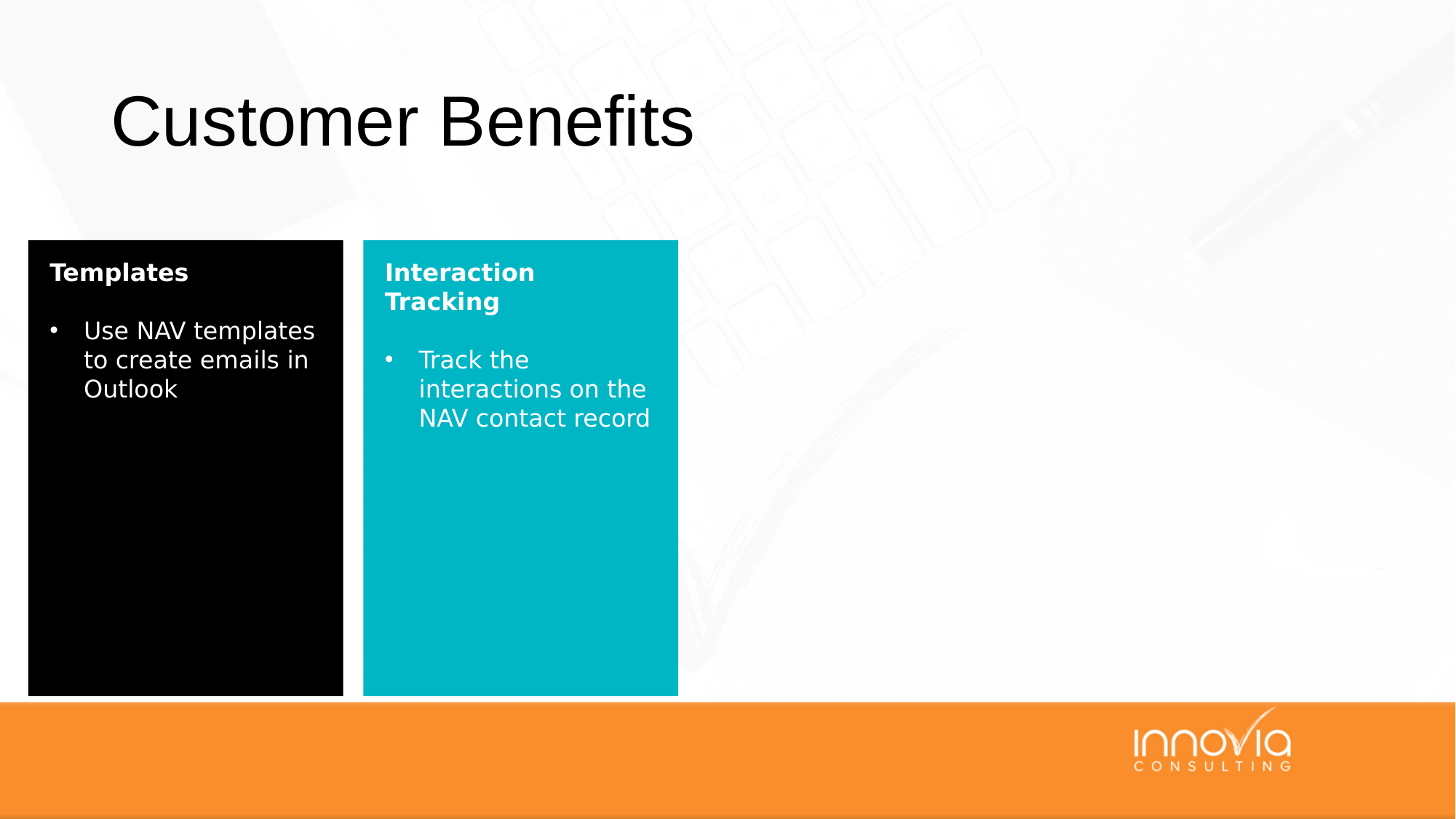

# Customer Benefits
Templates

Use NAV templates to create emails in Outlook

Interaction Tracking

Track the interactions on the NAV contact record